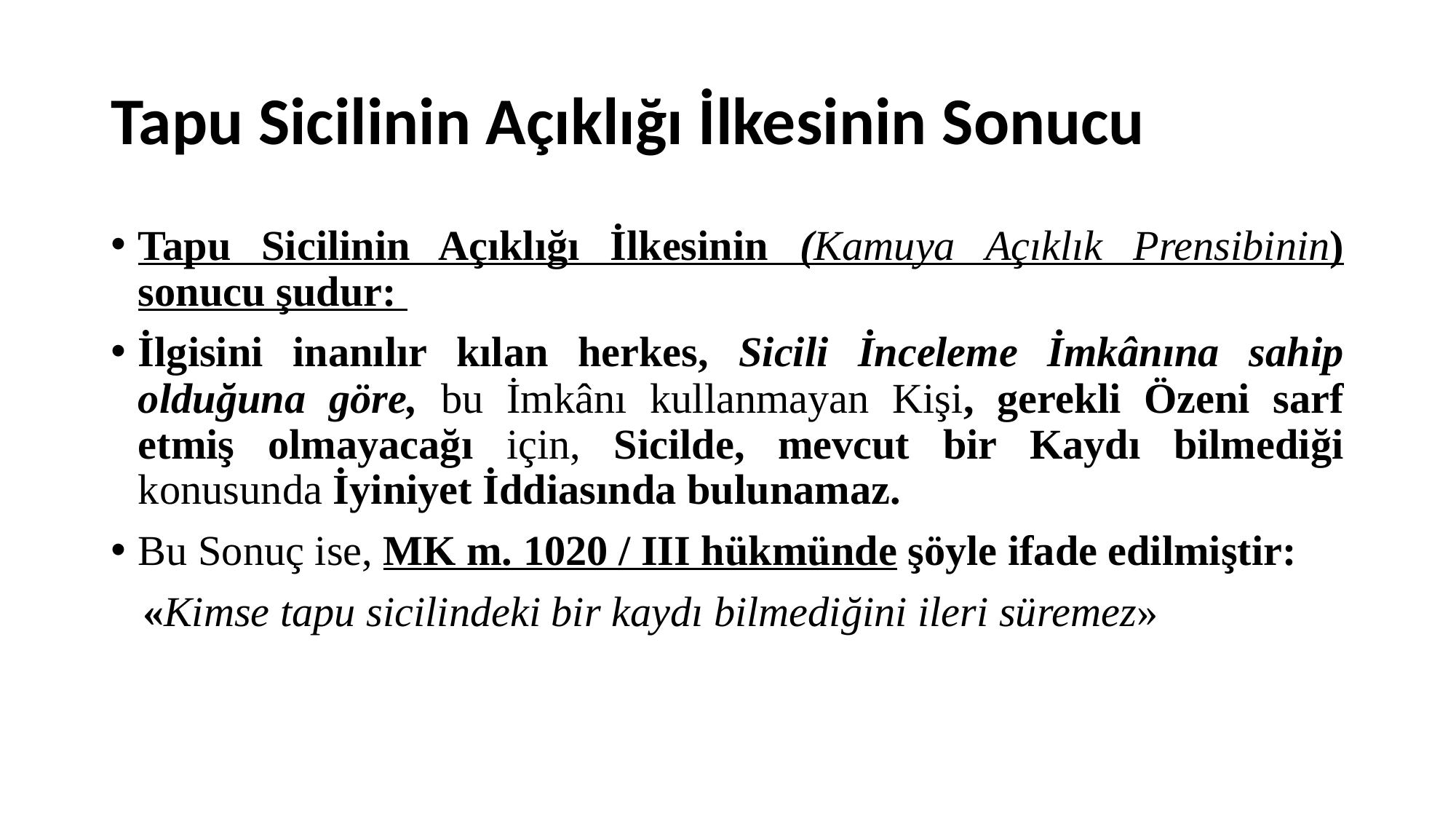

# Tapu Sicilinin Açıklığı İlkesinin Sonucu
Tapu Sicilinin Açıklığı İlkesinin (Kamuya Açıklık Prensibinin) sonucu şudur:
İlgisini inanılır kılan herkes, Sicili İnceleme İmkânına sahip olduğuna göre, bu İmkânı kullanmayan Kişi, gerekli Özeni sarf etmiş olmayacağı için, Sicilde, mevcut bir Kaydı bilmediği konusunda İyiniyet İddiasında bulunamaz.
Bu Sonuç ise, MK m. 1020 / III hükmünde şöyle ifade edilmiştir:
   «Kimse tapu sicilindeki bir kaydı bilmediğini ileri süremez»